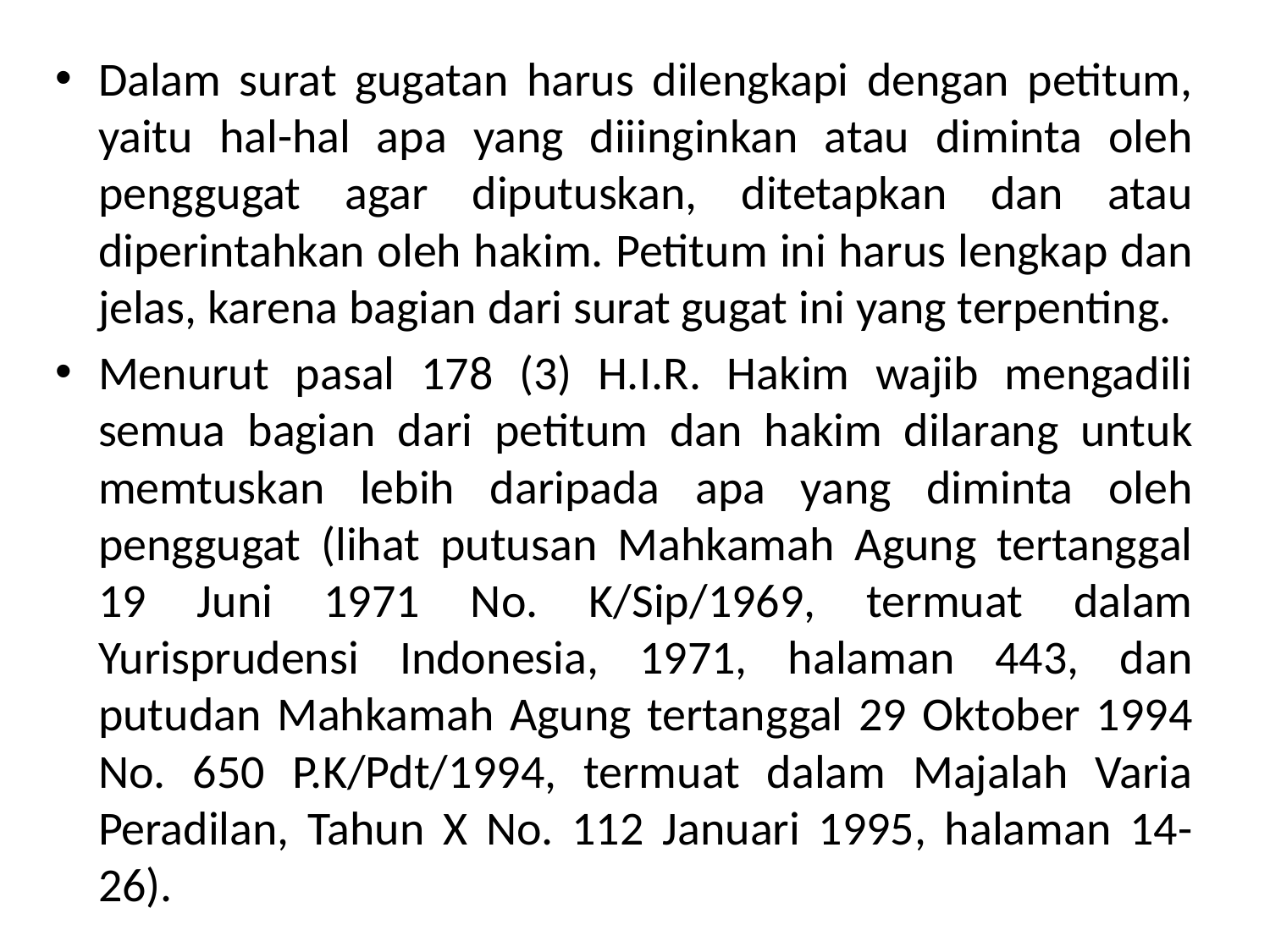

Dalam surat gugatan harus dilengkapi dengan petitum, yaitu hal-hal apa yang diiinginkan atau diminta oleh penggugat agar diputuskan, ditetapkan dan atau diperintahkan oleh hakim. Petitum ini harus lengkap dan jelas, karena bagian dari surat gugat ini yang terpenting.
Menurut pasal 178 (3) H.I.R. Hakim wajib mengadili semua bagian dari petitum dan hakim dilarang untuk memtuskan lebih daripada apa yang diminta oleh penggugat (lihat putusan Mahkamah Agung tertanggal 19 Juni 1971 No. K/Sip/1969, termuat dalam Yurisprudensi Indonesia, 1971, halaman 443, dan putudan Mahkamah Agung tertanggal 29 Oktober 1994 No. 650 P.K/Pdt/1994, termuat dalam Majalah Varia Peradilan, Tahun X No. 112 Januari 1995, halaman 14-26).